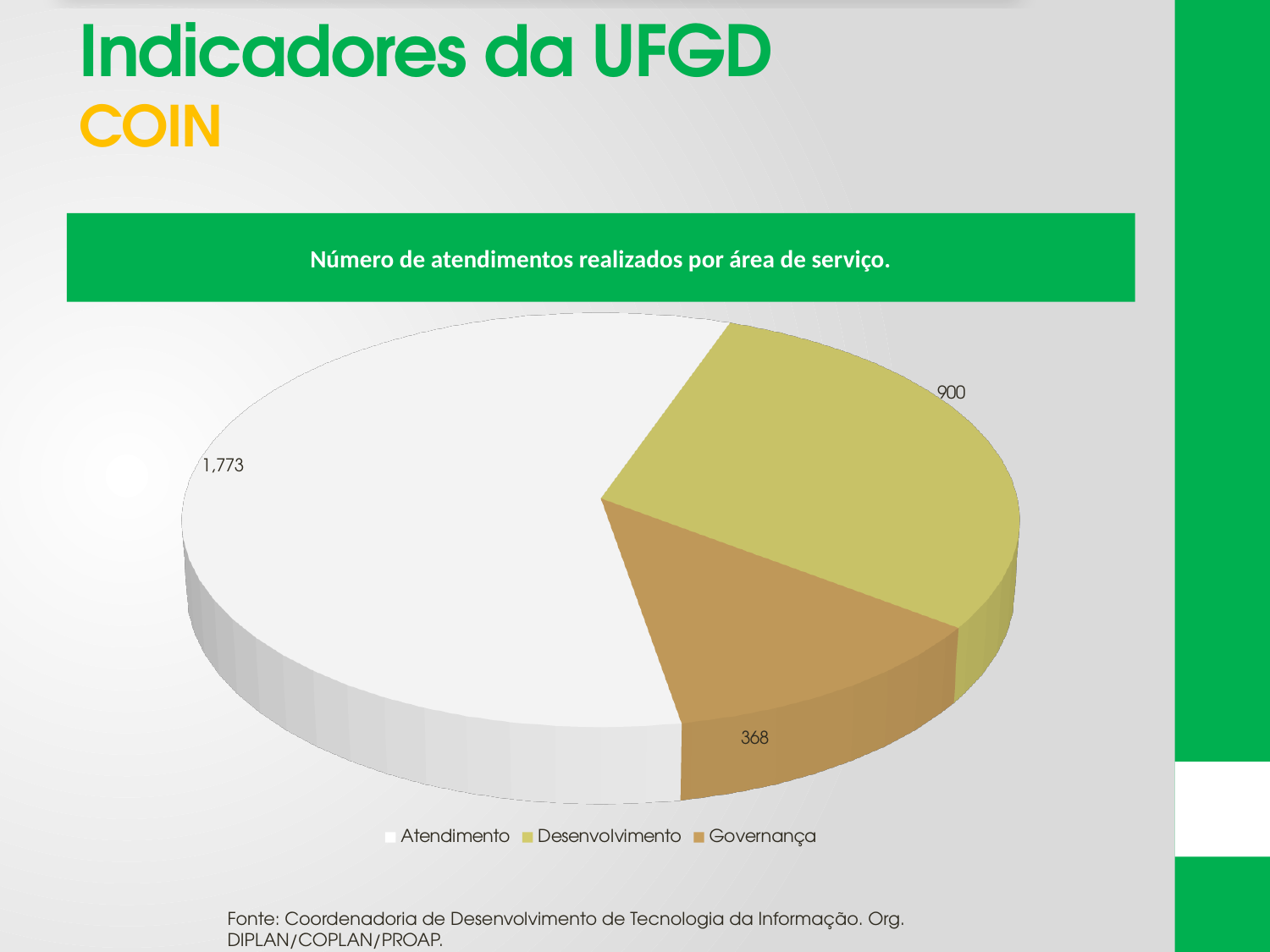

# Indicadores da UFGD COIN
Número de atendimentos realizados por área de serviço.

[unsupported chart]

Fonte: Coordenadoria de Desenvolvimento de Tecnologia da Informação. Org. DIPLAN/COPLAN/PROAP.